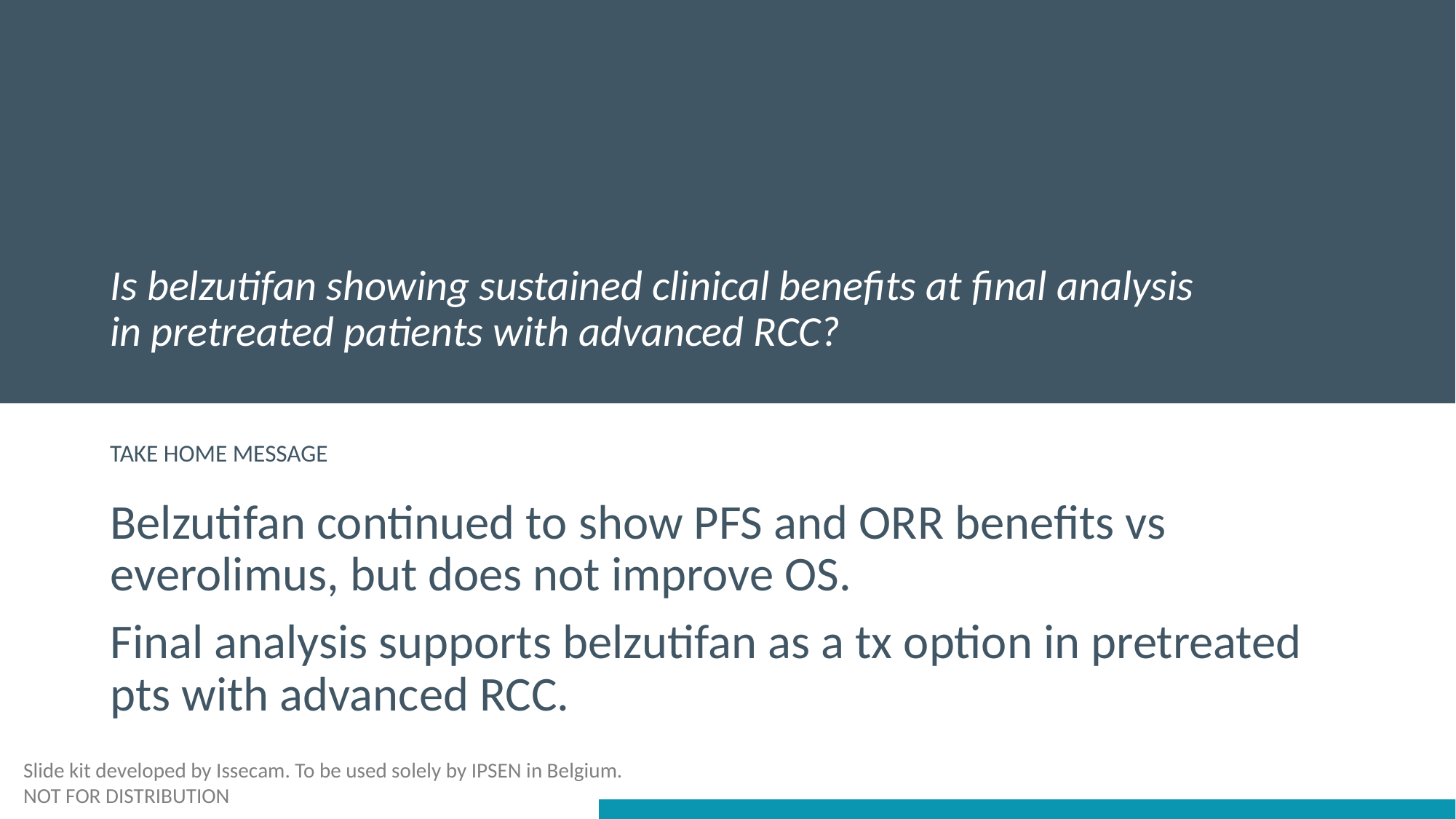

# Is belzutifan showing sustained clinical benefits at final analysis in pretreated patients with advanced RCC?
Belzutifan continued to show PFS and ORR benefits vs everolimus, but does not improve OS.
Final analysis supports belzutifan as a tx option in pretreated pts with advanced RCC.